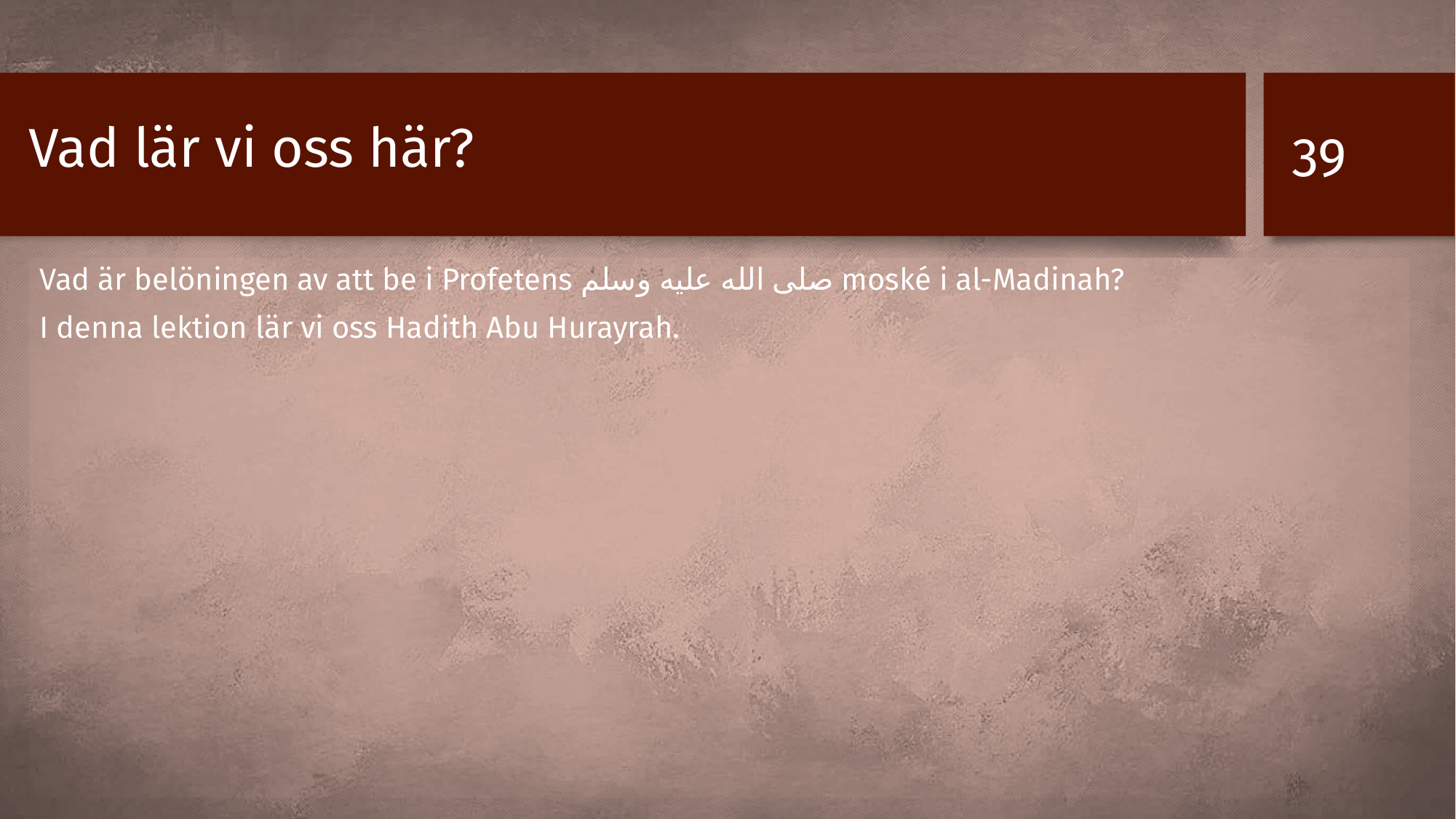

# Vad lär vi oss här?
39
Vad är belöningen av att be i Profetens صلى الله عليه وسلم moské i al-Madinah?
I denna lektion lär vi oss Hadith Abu Hurayrah.